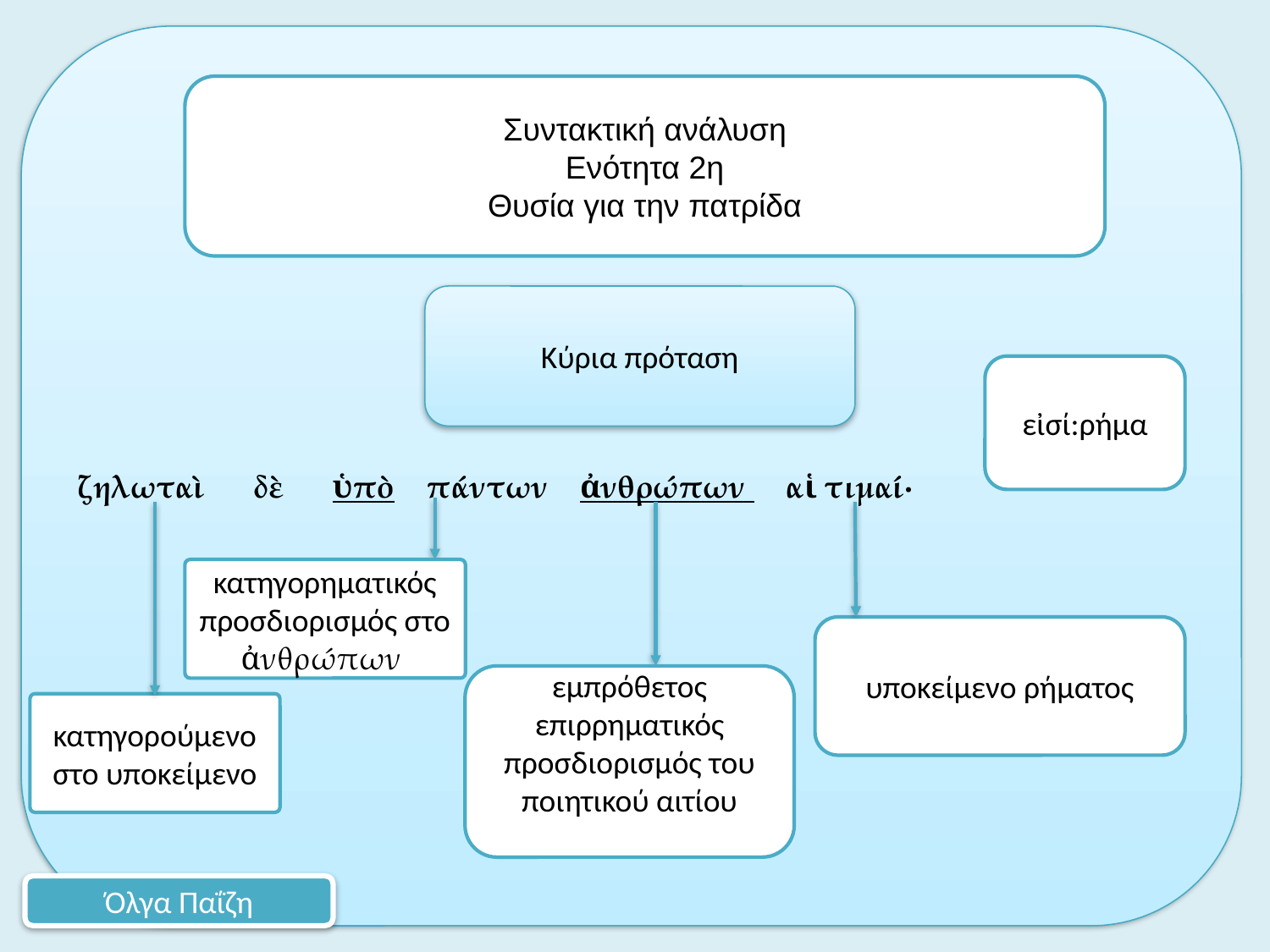

ζηλωταὶ      δὲ      ὑπὸ    πάντων    ἀνθρώπων     αἱ τιμαί·
Συντακτική ανάλυση
Ενότητα 2η
Θυσία για την πατρίδα
Κύρια πρόταση
εἰσί:ρήμα
κατηγορηματικός προσδιορισμός στο ἀνθρώπων
υποκείμενο ρήματος
εμπρόθετος επιρρηματικός προσδιορισμός του ποιητικού αιτίου

κατηγορούμενο στο υποκείμενο
Όλγα Παΐζη